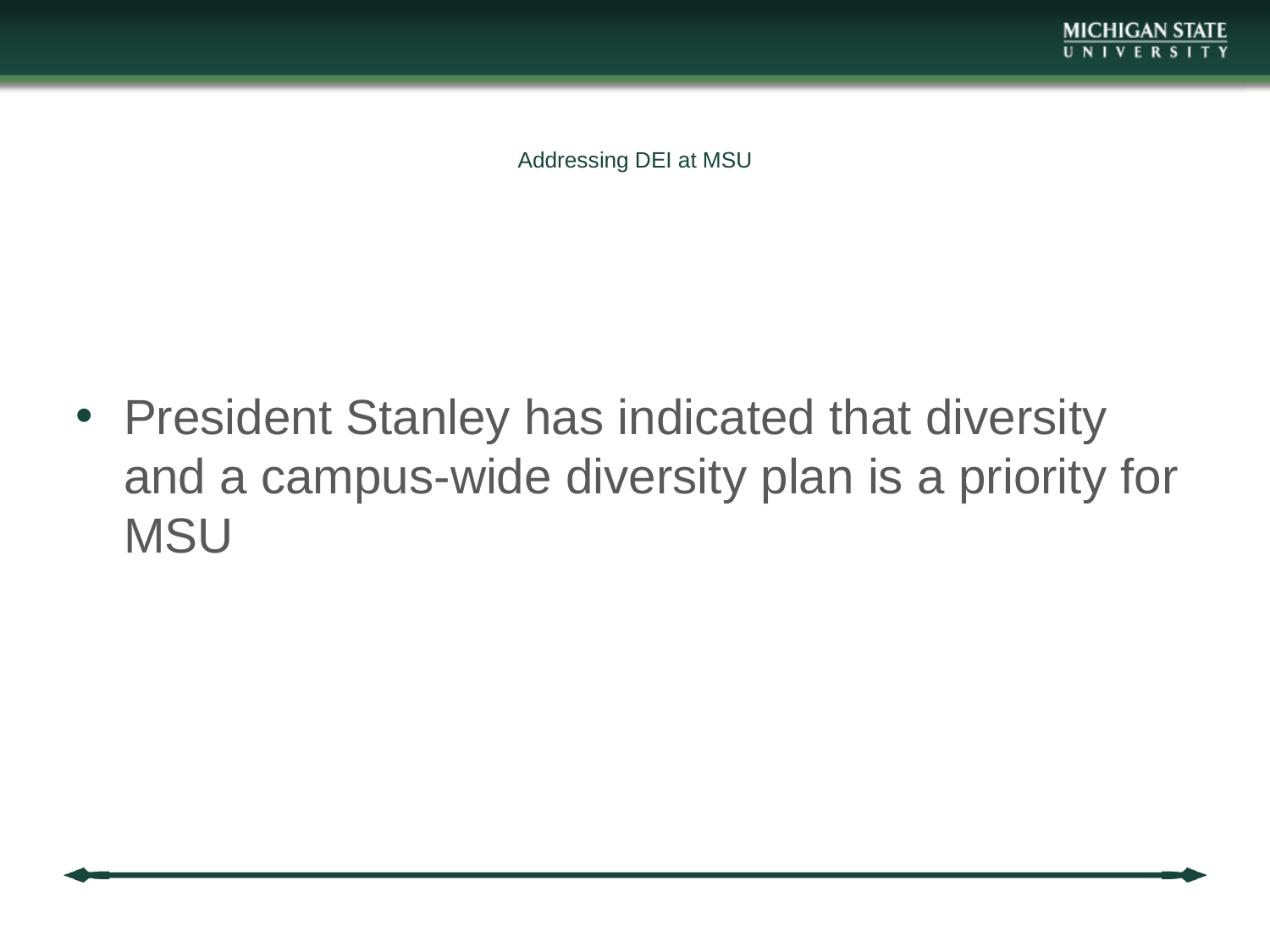

# Addressing DEI at MSU

President Stanley has indicated that diversity and a campus-wide diversity plan is a priority for MSU